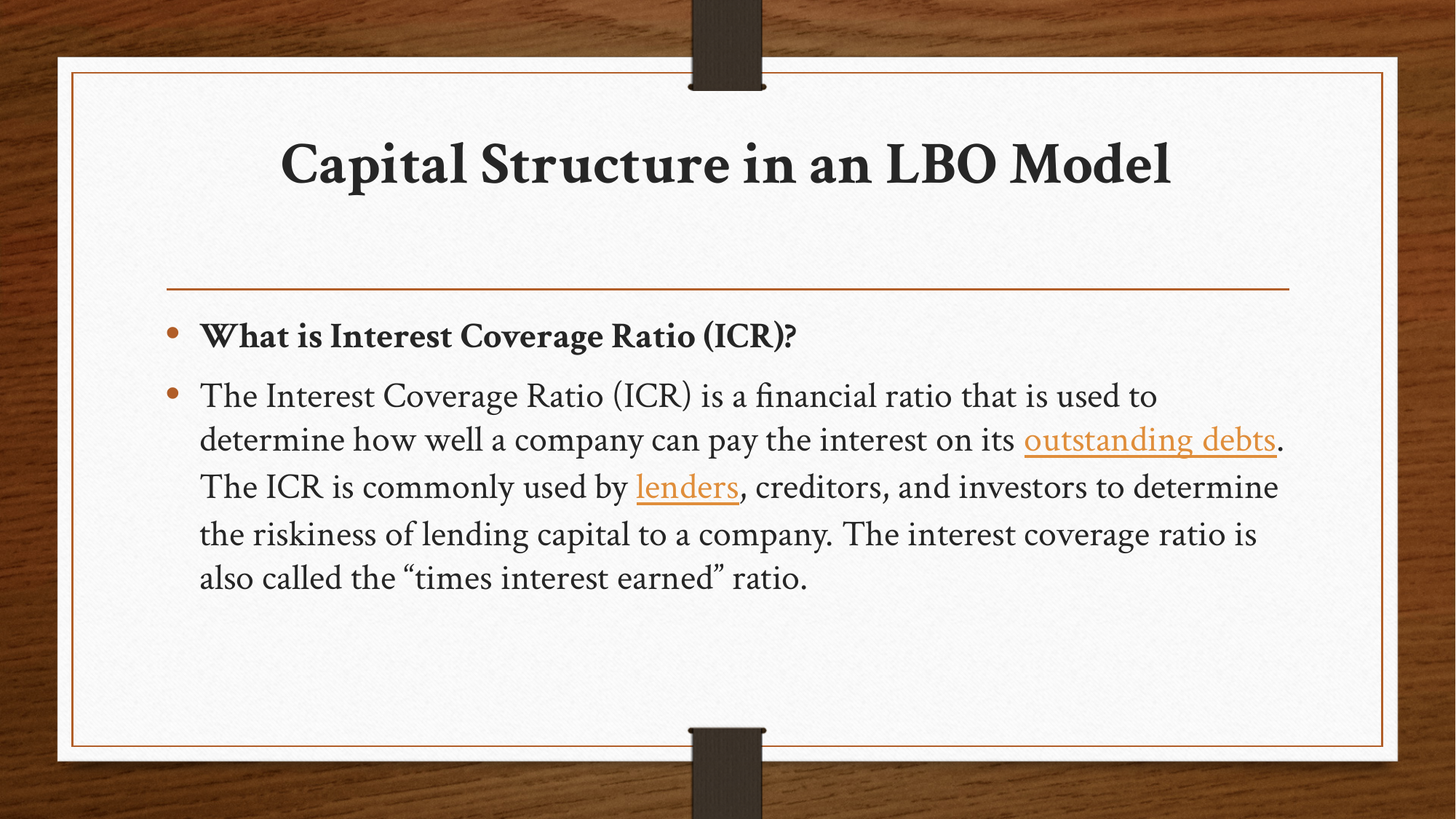

# Capital Structure in an LBO Model
What is Interest Coverage Ratio (ICR)?
The Interest Coverage Ratio (ICR) is a financial ratio that is used to determine how well a company can pay the interest on its outstanding debts. The ICR is commonly used by lenders, creditors, and investors to determine the riskiness of lending capital to a company. The interest coverage ratio is also called the “times interest earned” ratio.